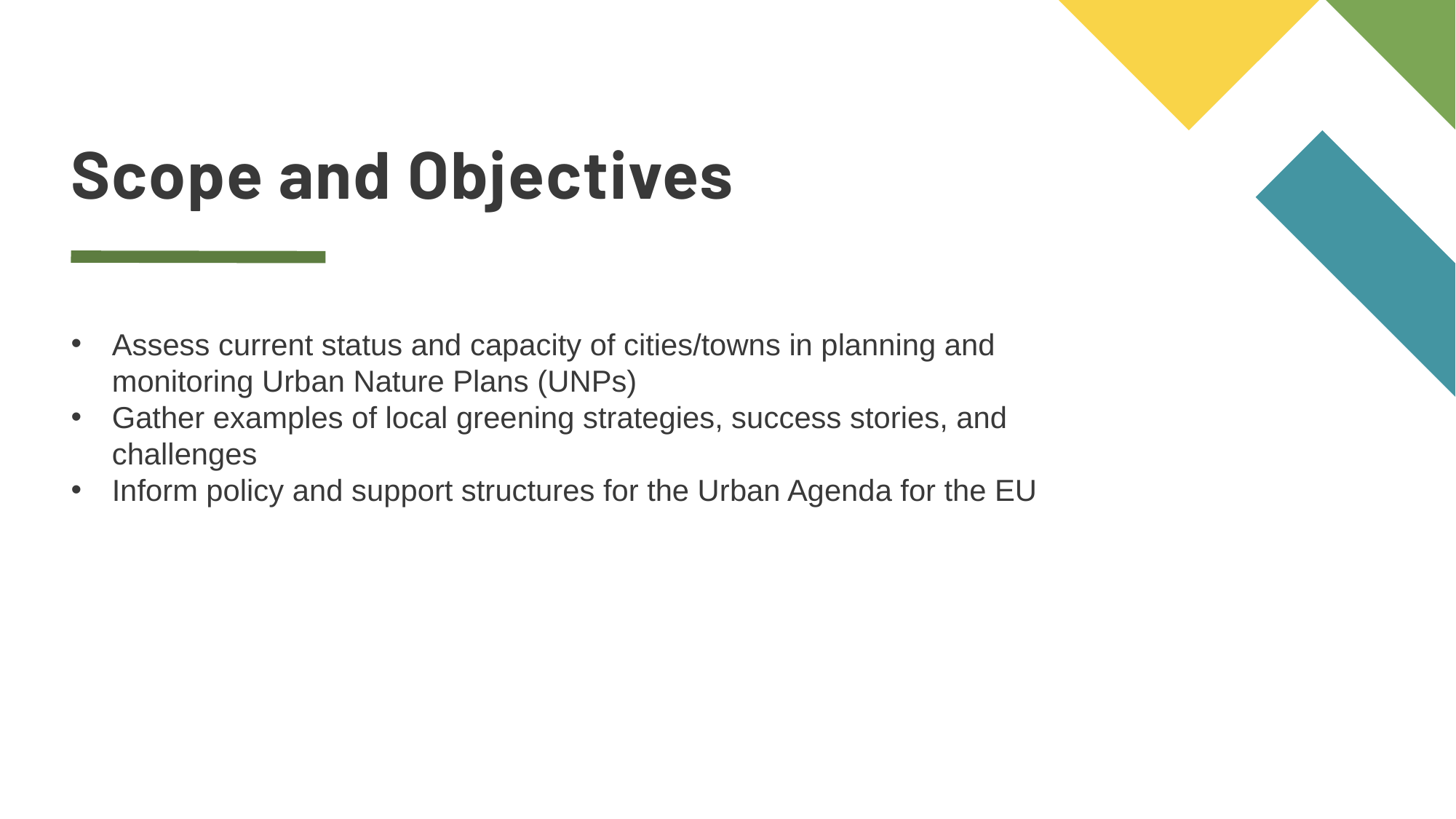

# Scope and Objectives
Assess current status and capacity of cities/towns in planning and monitoring Urban Nature Plans (UNPs)
Gather examples of local greening strategies, success stories, and challenges
Inform policy and support structures for the Urban Agenda for the EU